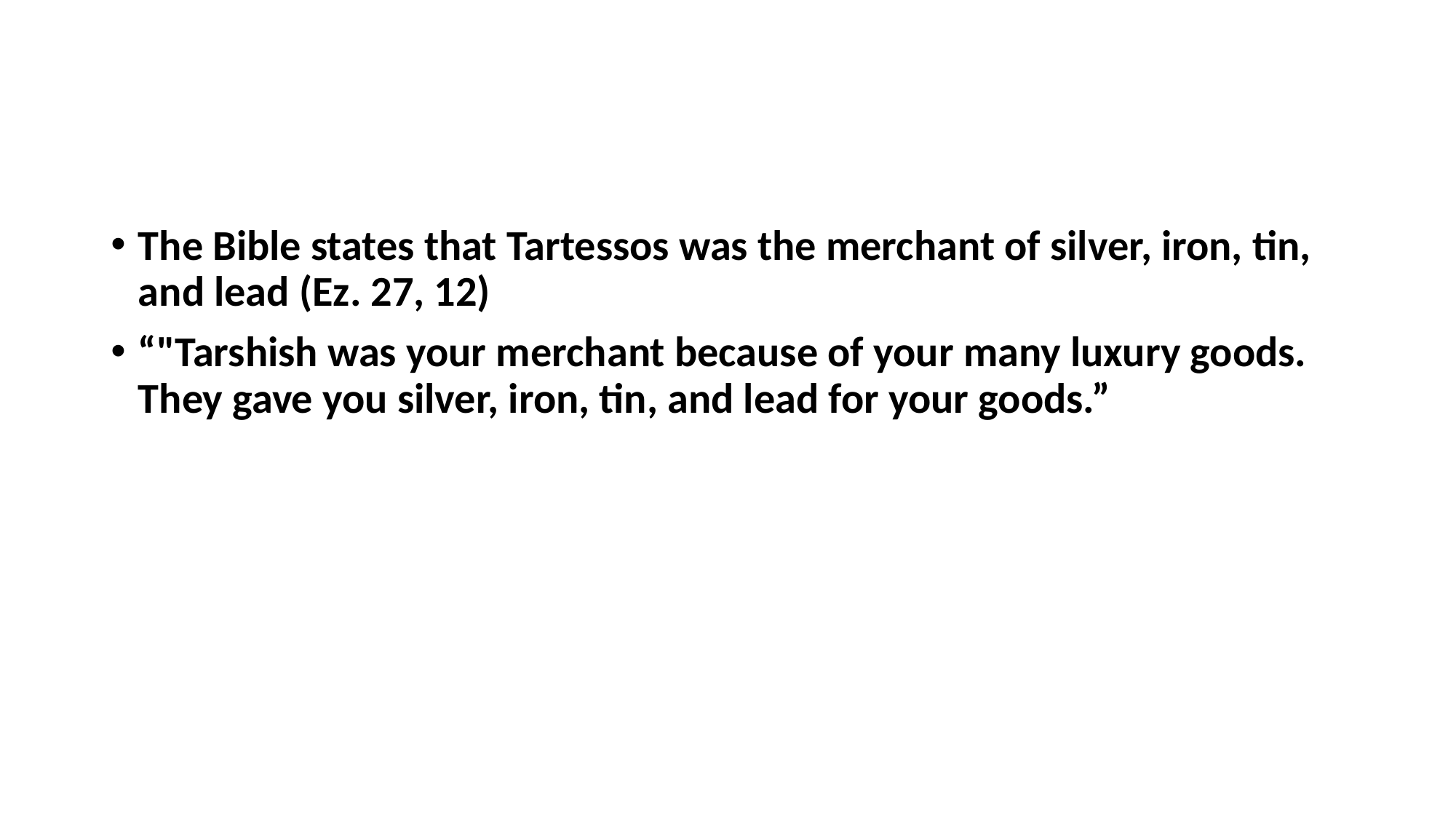

#
The Bible states that Tartessos was the merchant of silver, iron, tin, and lead (Ez. 27, 12)
“"Tarshish was your merchant because of your many luxury goods. They gave you silver, iron, tin, and lead for your goods.”